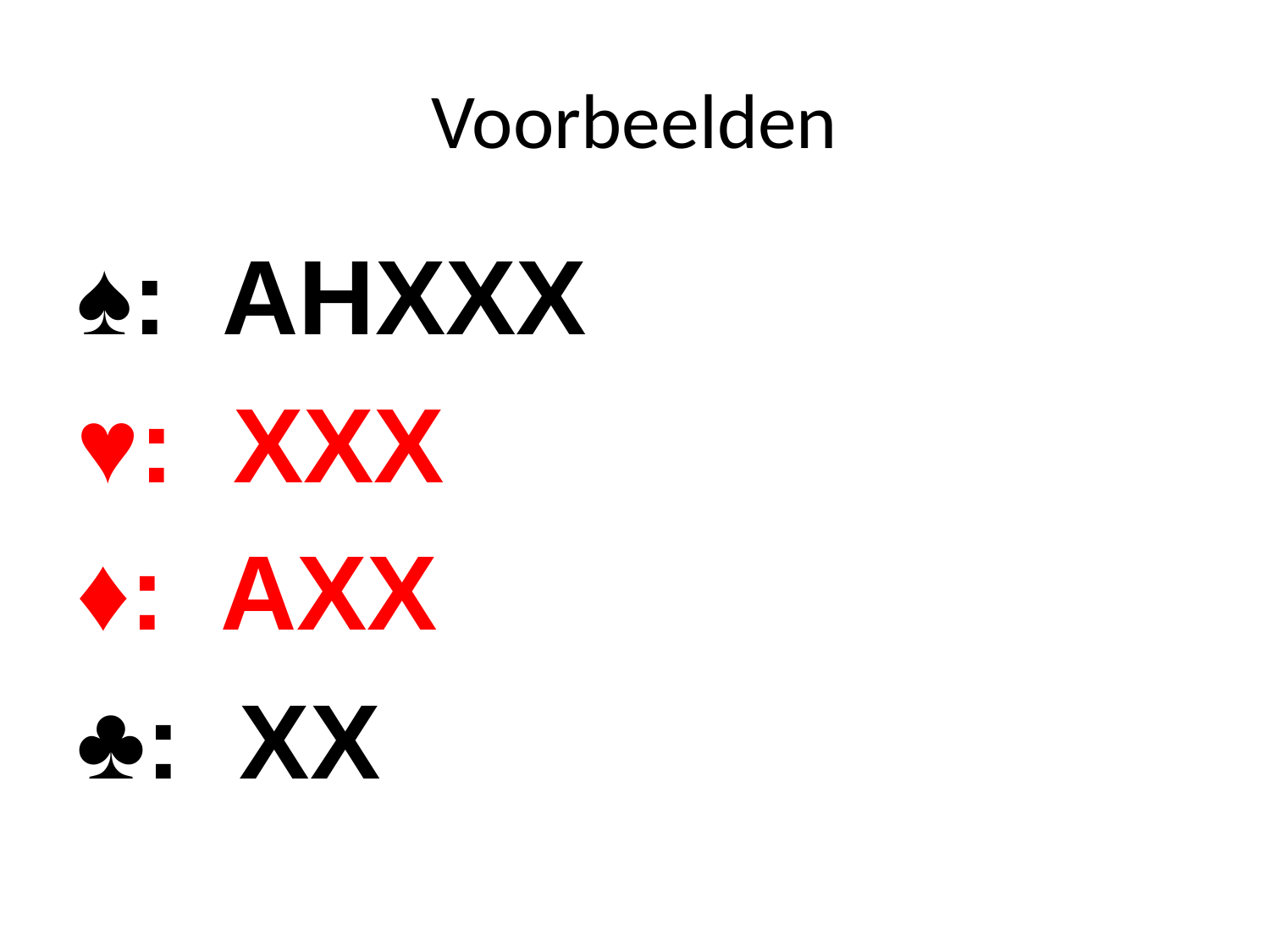

# Voorbeelden
♠:  AHXXX
♥:  XXX
♦:  AXX
♣:  XX